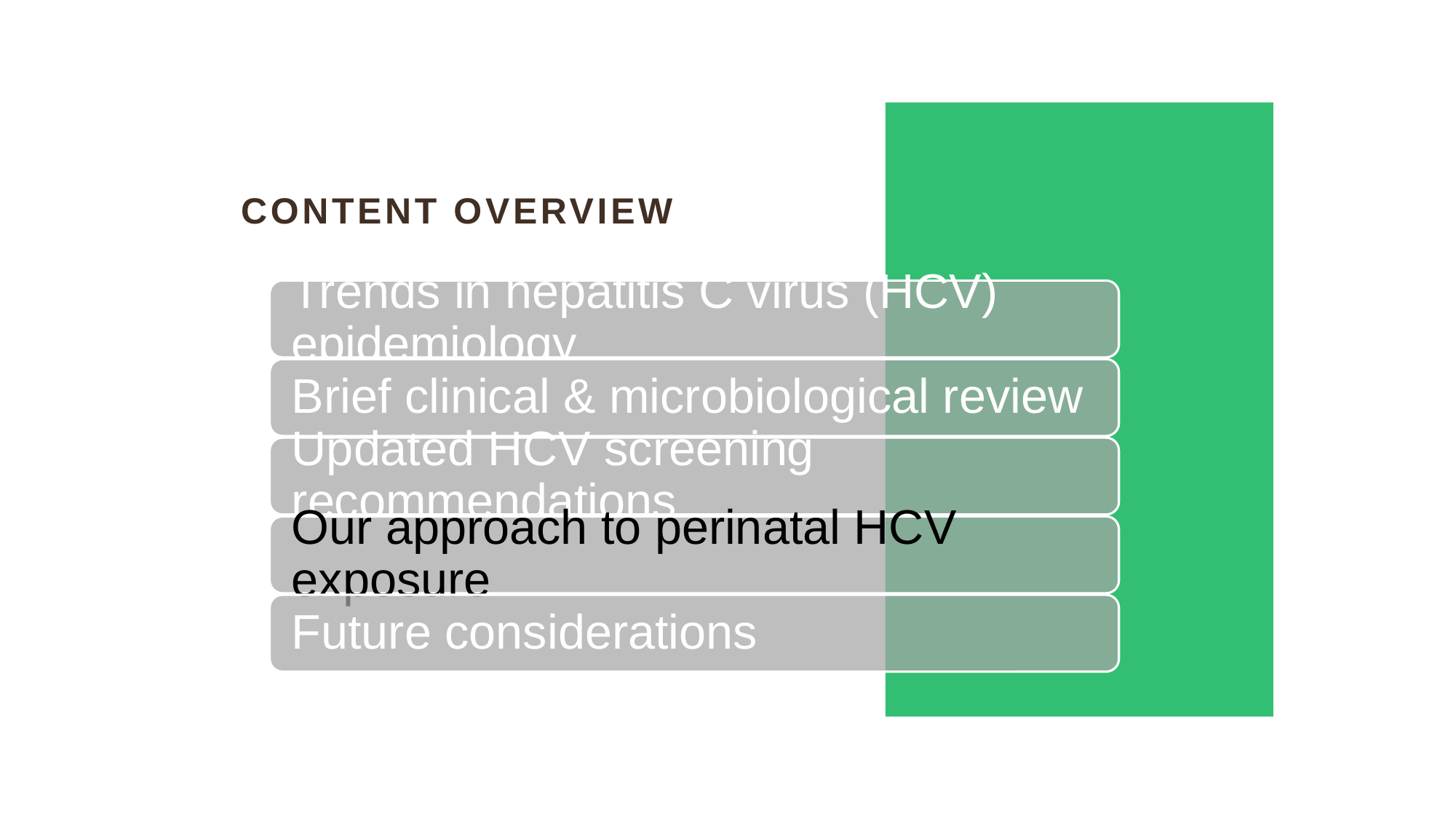

# Content overview
Trends in hepatitis C virus (HCV) epidemiology
Brief clinical & microbiological review
Updated HCV screening recommendations
Our approach to perinatal HCV exposure
Future considerations